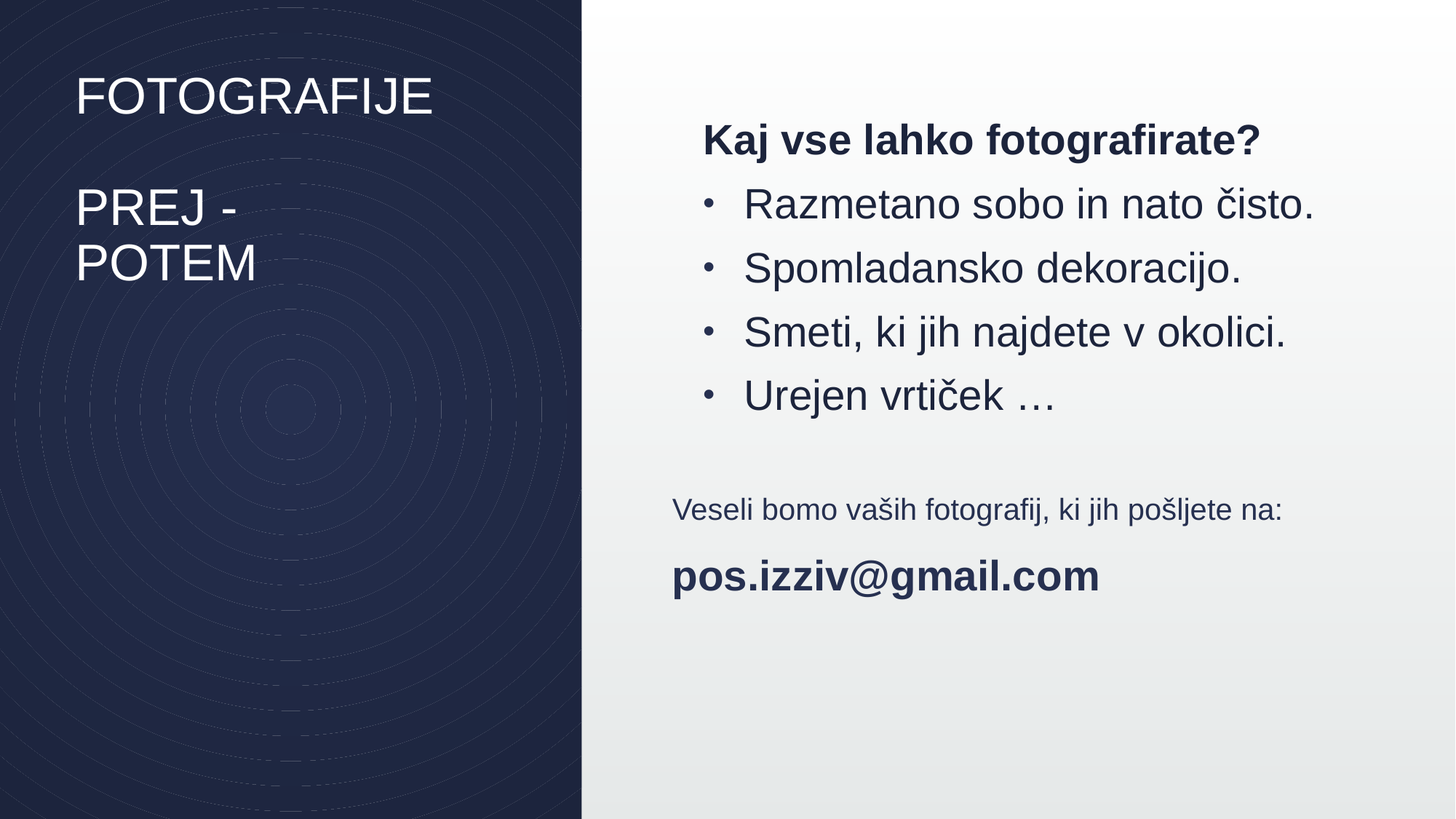

# FOTOGRAFIJE PREJ - POTEM
Kaj vse lahko fotografirate?
Razmetano sobo in nato čisto.
Spomladansko dekoracijo.
Smeti, ki jih najdete v okolici.
Urejen vrtiček …
Veseli bomo vaših fotografij, ki jih pošljete na:
pos.izziv@gmail.com